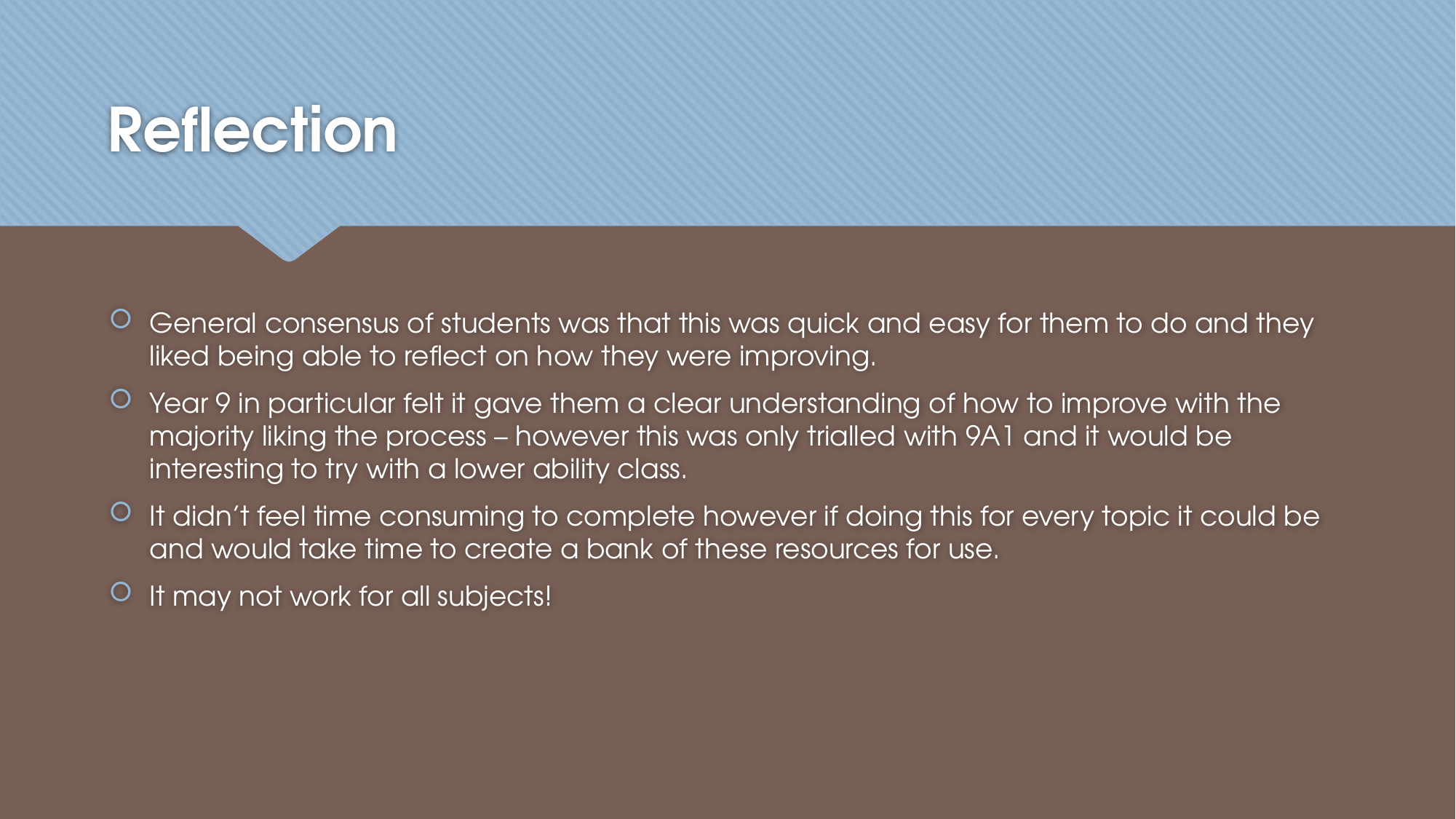

# Reflection
General consensus of students was that this was quick and easy for them to do and they liked being able to reflect on how they were improving.
Year 9 in particular felt it gave them a clear understanding of how to improve with the majority liking the process – however this was only trialled with 9A1 and it would be interesting to try with a lower ability class.
It didn’t feel time consuming to complete however if doing this for every topic it could be and would take time to create a bank of these resources for use.
It may not work for all subjects!